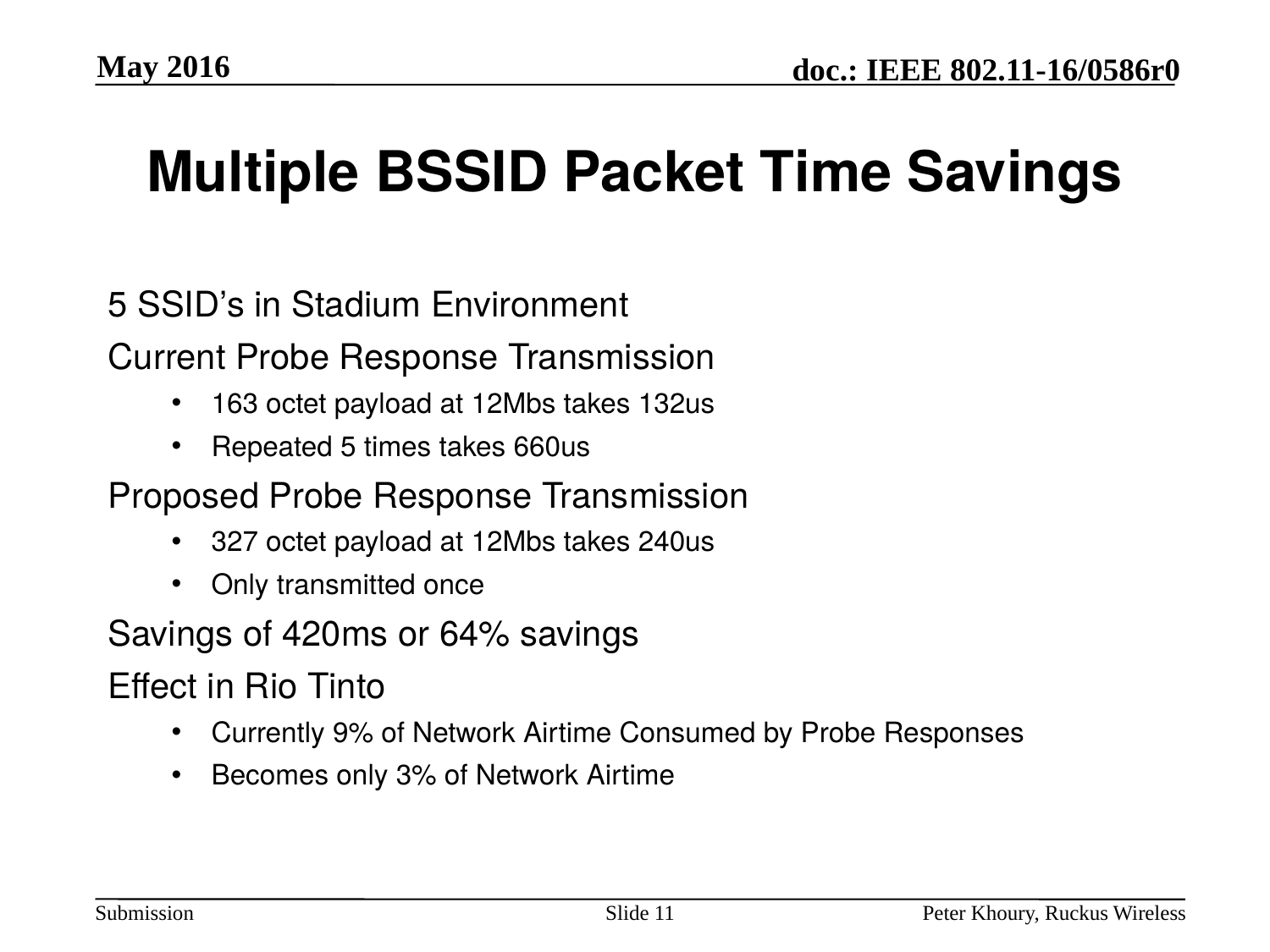

May 2016
# Multiple BSSID Packet Time Savings
5 SSID’s in Stadium Environment
Current Probe Response Transmission
163 octet payload at 12Mbs takes 132us
Repeated 5 times takes 660us
Proposed Probe Response Transmission
327 octet payload at 12Mbs takes 240us
Only transmitted once
Savings of 420ms or 64% savings
Effect in Rio Tinto
Currently 9% of Network Airtime Consumed by Probe Responses
Becomes only 3% of Network Airtime
Slide 11
Peter Khoury, Ruckus Wireless